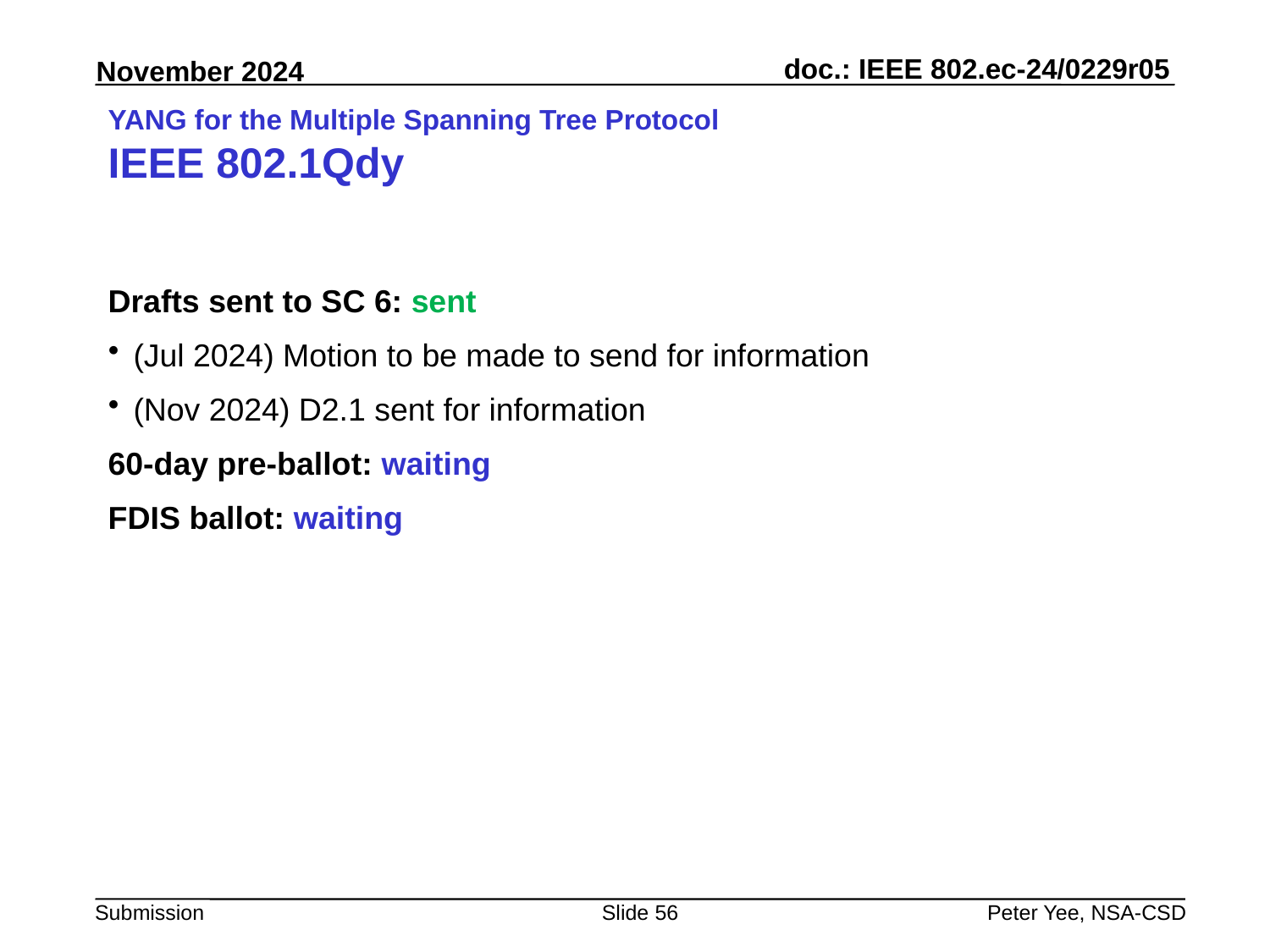

# YANG for the Multiple Spanning Tree Protocol IEEE 802.1Qdy
Drafts sent to SC 6: sent
(Jul 2024) Motion to be made to send for information
(Nov 2024) D2.1 sent for information
60-day pre-ballot: waiting
FDIS ballot: waiting
Slide 56
Peter Yee, NSA-CSD